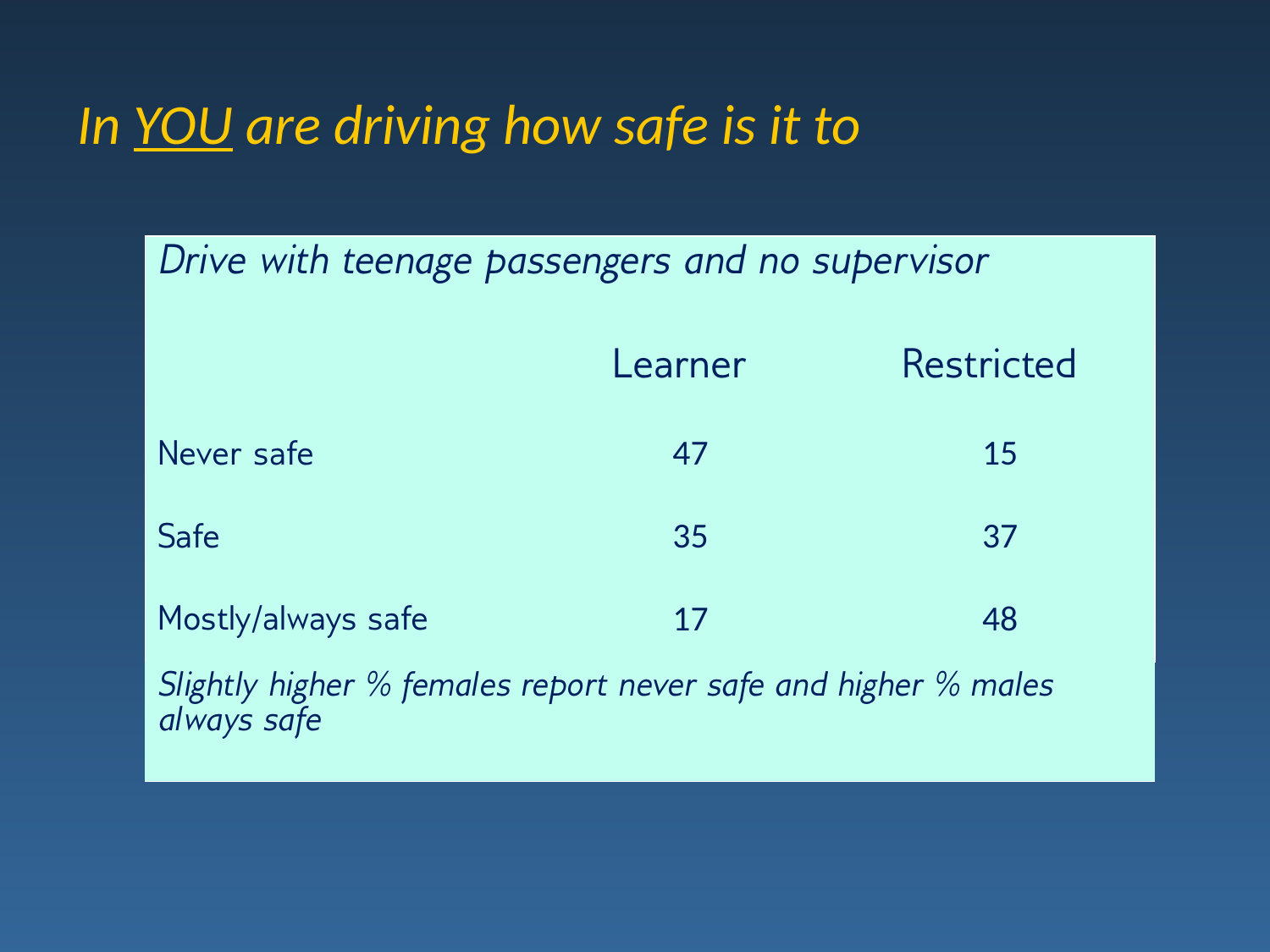

# In YOU are driving how safe is it to
| Drive with teenage passengers and no supervisor |  |  |
| --- | --- | --- |
|  | Learner | Restricted |
| Never safe | 47 | 15 |
| Safe | 35 | 37 |
| Mostly/always safe | 17 | 48 |
| Slightly higher % females report never safe and higher % males always safe |  |  |